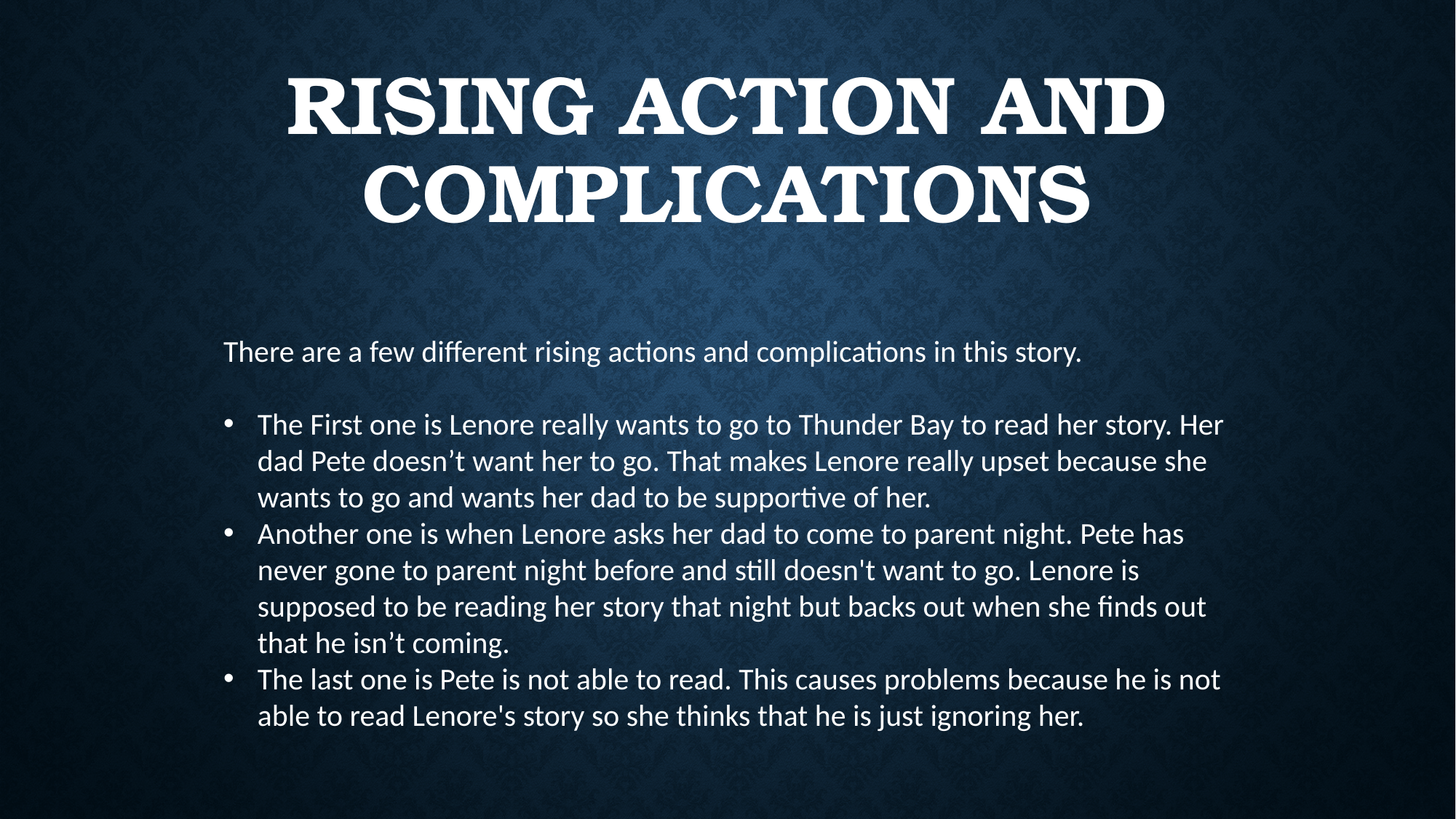

# Rising Action and complications
There are a few different rising actions and complications in this story.

The First one is Lenore really wants to go to Thunder Bay to read her story. Her dad Pete doesn’t want her to go. That makes Lenore really upset because she wants to go and wants her dad to be supportive of her.
Another one is when Lenore asks her dad to come to parent night. Pete has never gone to parent night before and still doesn't want to go. Lenore is supposed to be reading her story that night but backs out when she finds out that he isn’t coming.
The last one is Pete is not able to read. This causes problems because he is not able to read Lenore's story so she thinks that he is just ignoring her.